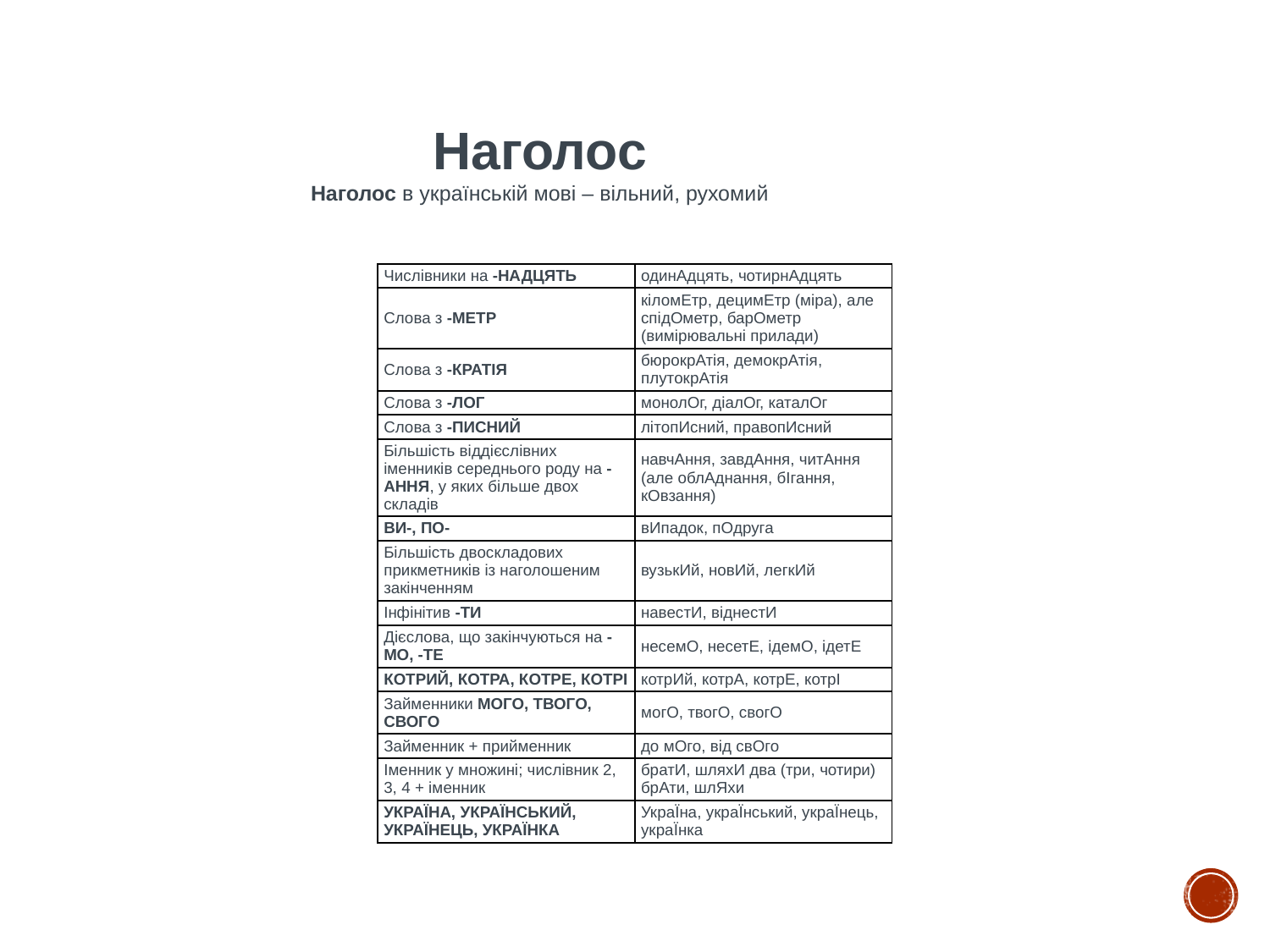

Наголос
Наголос в українській мові – вільний, рухомий

| Числівники на -НАДЦЯТЬ | одинАдцять, чотирнАдцять |
| --- | --- |
| Слова з -МЕТР | кіломЕтр, децимЕтр (міра), але спідОметр, барОметр (вимірювальні прилади) |
| Слова з -КРАТІЯ | бюрокрАтія, демокрАтія, плутокрАтія |
| Слова з -ЛОГ | монолОг, діалОг, каталОг |
| Слова з -ПИСНИЙ | літопИсний, правопИсний |
| Більшість віддієслівних іменників середнього роду на -АННЯ, у яких більше двох складів | навчАння, завдАння, читАння (але облАднання, бІгання, кОвзання) |
| ВИ-, ПО- | вИпадок, пОдруга |
| Більшість двоскладових прикметників із наголошеним закінченням | вузькИй, новИй, легкИй |
| Інфінітив -ТИ | навестИ, віднестИ |
| Дієслова, що закінчуються на -МО, -ТЕ | несемО, несетЕ, ідемО, ідетЕ |
| КОТРИЙ, КОТРА, КОТРЕ, КОТРІ | котрИй, котрА, котрЕ, котрІ |
| Займенники МОГО, ТВОГО, СВОГО | могО, твогО, свогО |
| Займенник + прийменник | до мОго, від свОго |
| Іменник у множині; числівник 2, 3, 4 + іменник | братИ, шляхИ два (три, чотири) брАти, шлЯхи |
| УКРАЇНА, УКРАЇНСЬКИЙ, УКРАЇНЕЦЬ, УКРАЇНКА | УкраЇна, украЇнський, украЇнець, украЇнка |